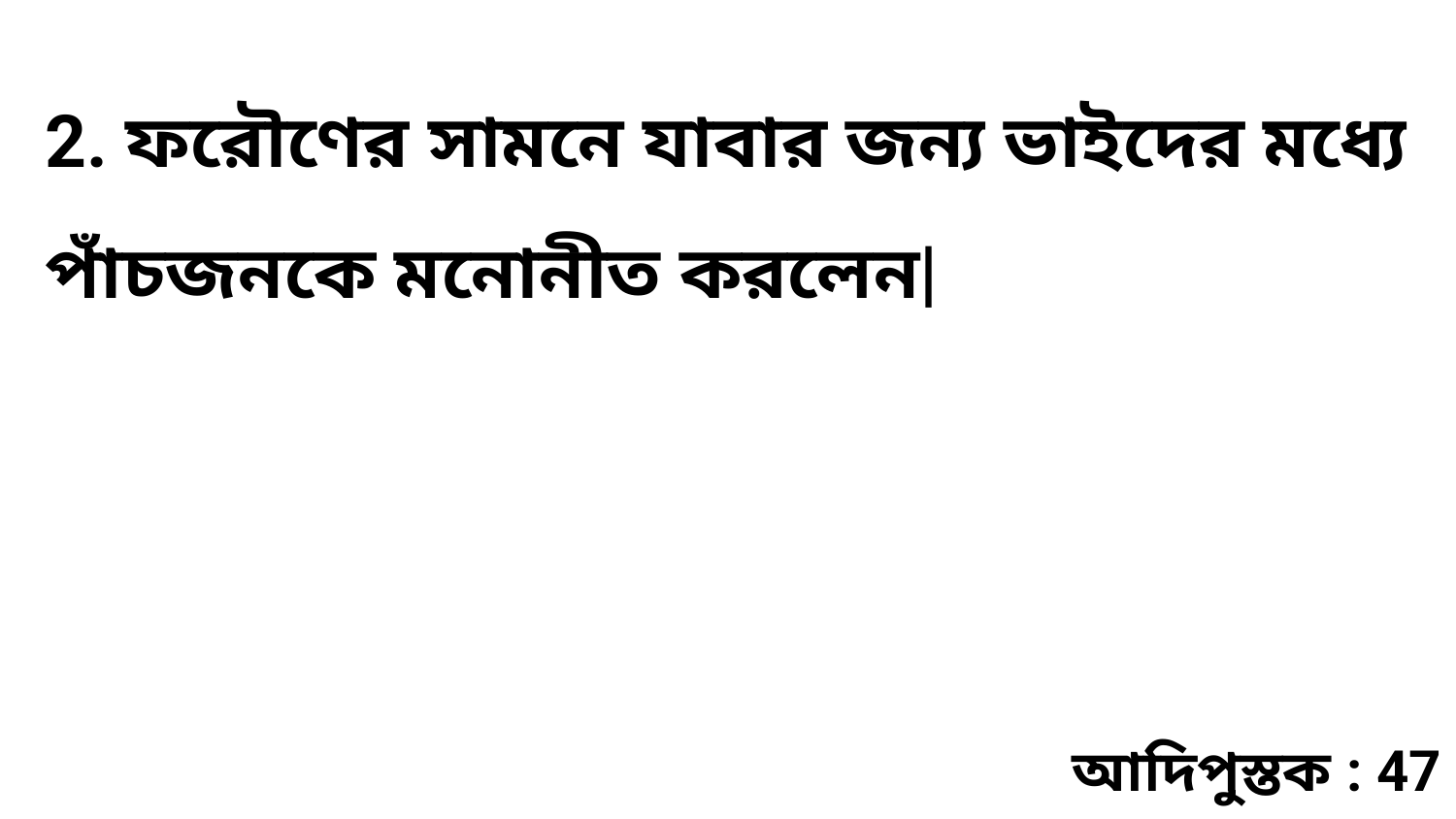

2. ফরৌণের সামনে যাবার জন্য ভাইদের মধ্যে পাঁচজনকে মনোনীত করলেন|
আদিপুস্তক : 47